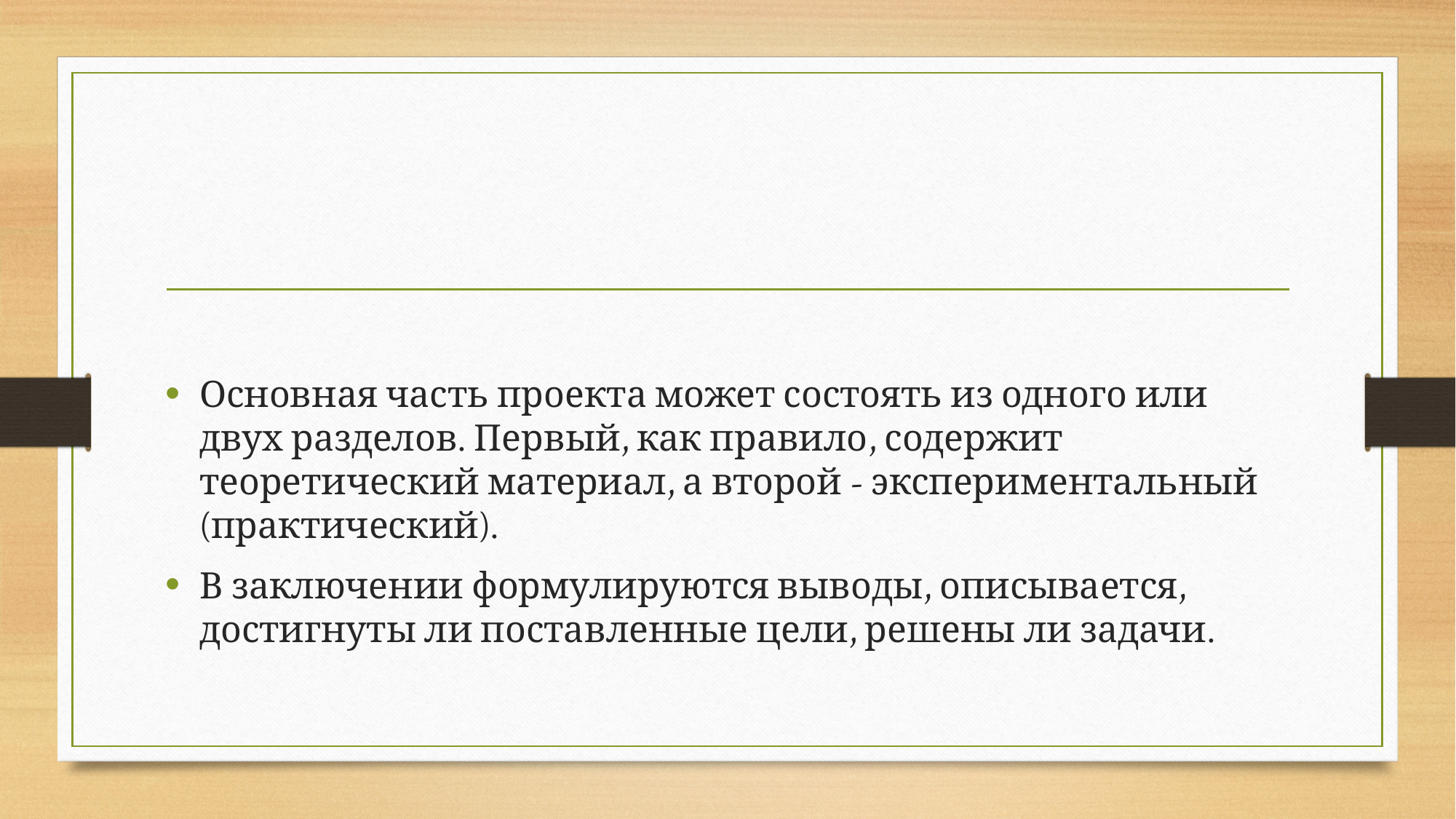

#

Основная часть проекта может состоять из одного или двух разделов. Первый, как правило, содержит теоретический материал, а второй - экспериментальный (практический).
В заключении формулируются выводы, описывается, достигнуты ли поставленные цели, решены ли задачи.